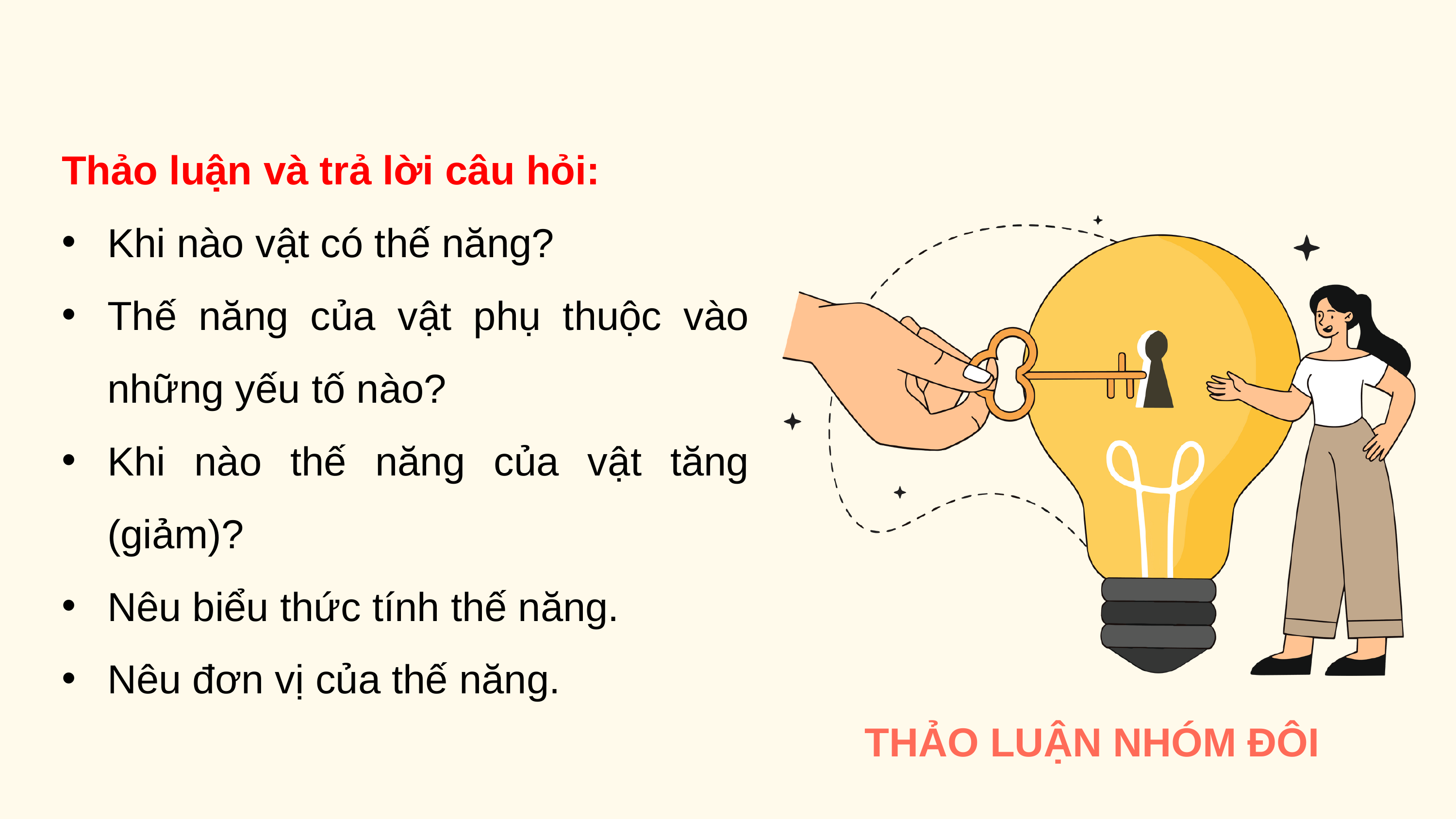

Thảo luận và trả lời câu hỏi:
Khi nào vật có thế năng?
Thế năng của vật phụ thuộc vào những yếu tố nào?
Khi nào thế năng của vật tăng (giảm)?
Nêu biểu thức tính thế năng.
Nêu đơn vị của thế năng.

THẢO LUẬN NHÓM ĐÔI